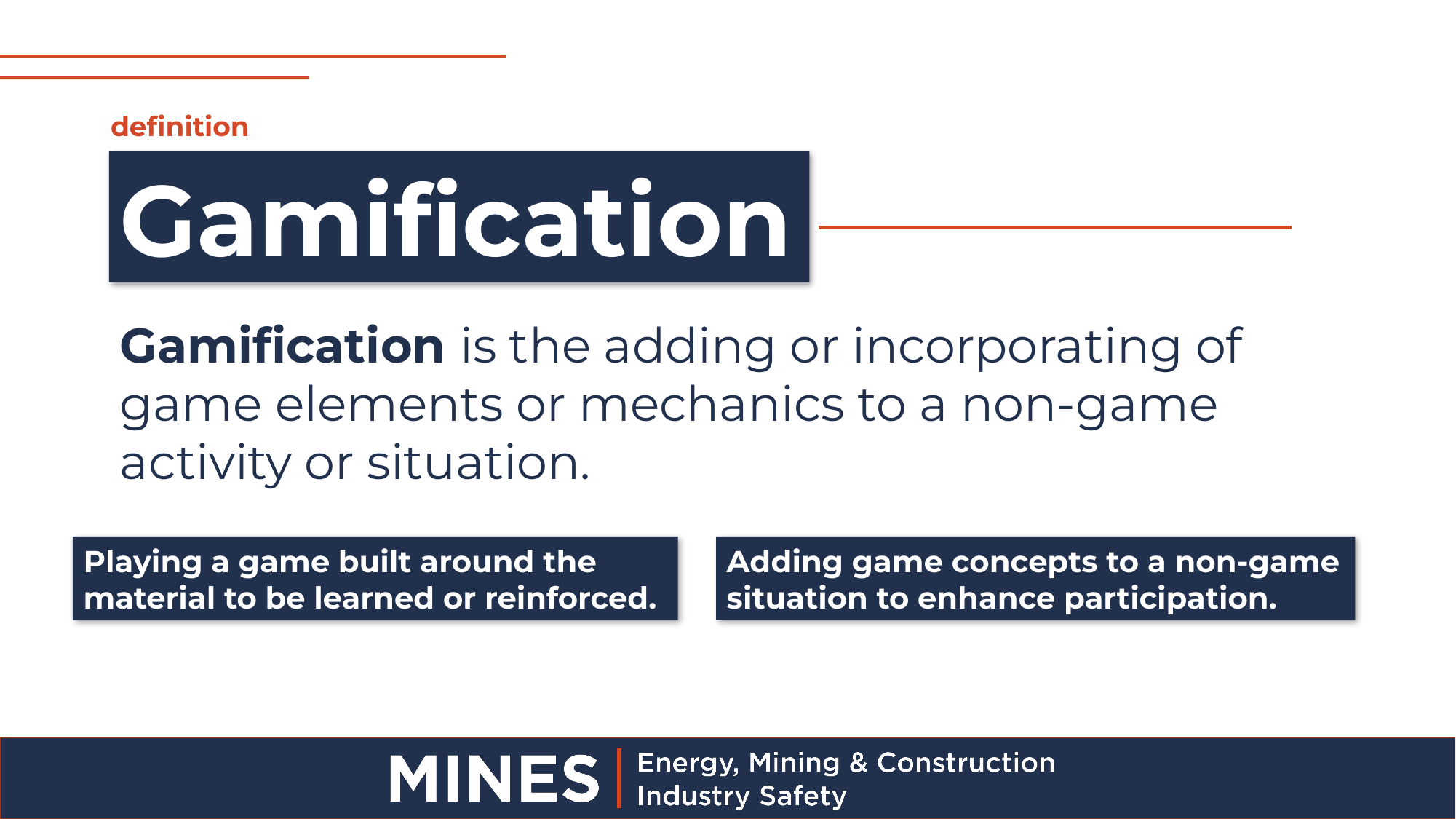

definition
Gamification
Gamification is the adding or incorporating of game elements or mechanics to a non-game activity or situation.
Playing a game built around the material to be learned or reinforced.
Adding game concepts to a non-game situation to enhance participation.